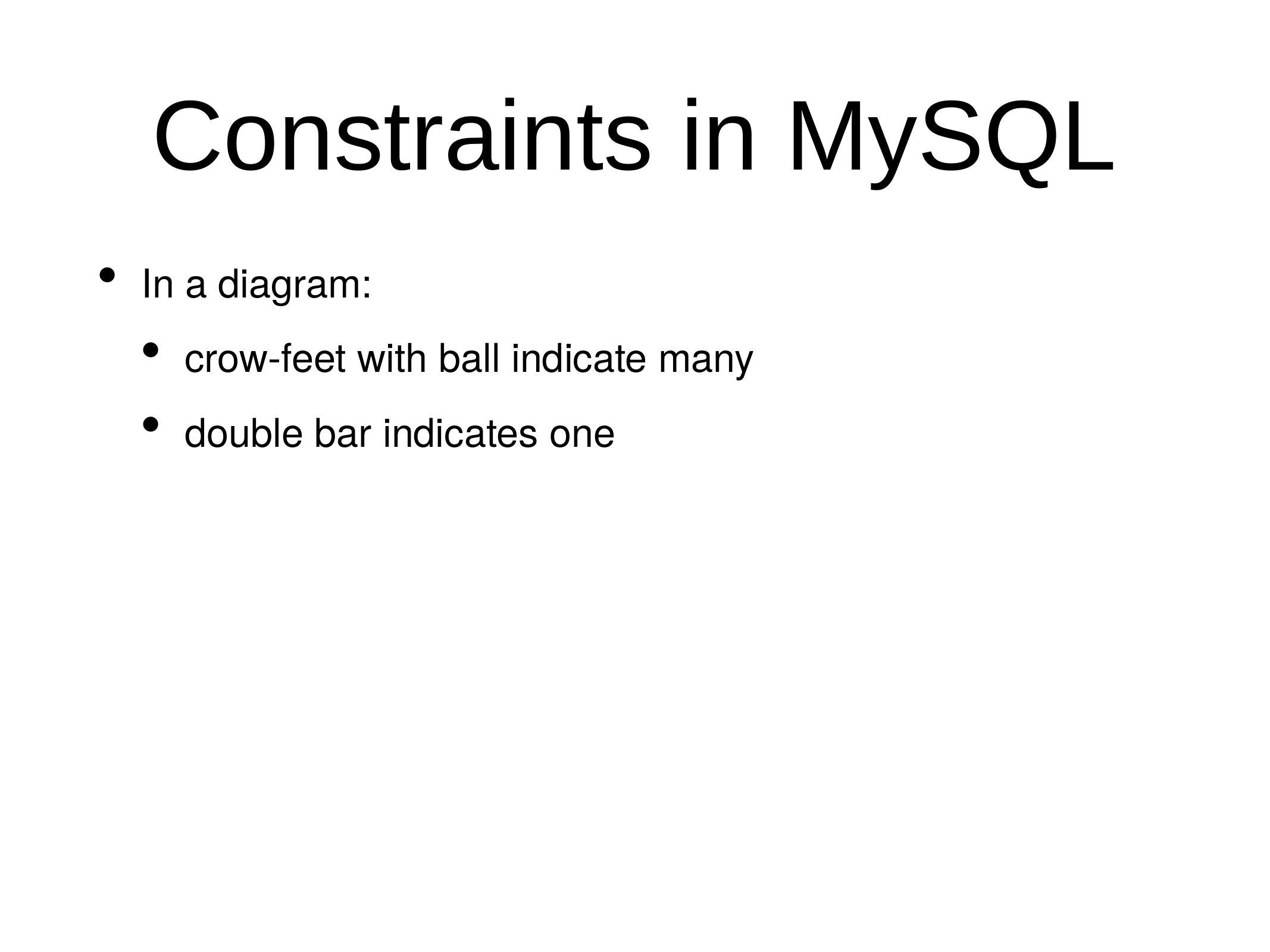

# Constraints in MySQL
In a diagram:
crow-feet with ball indicate many
double bar indicates one